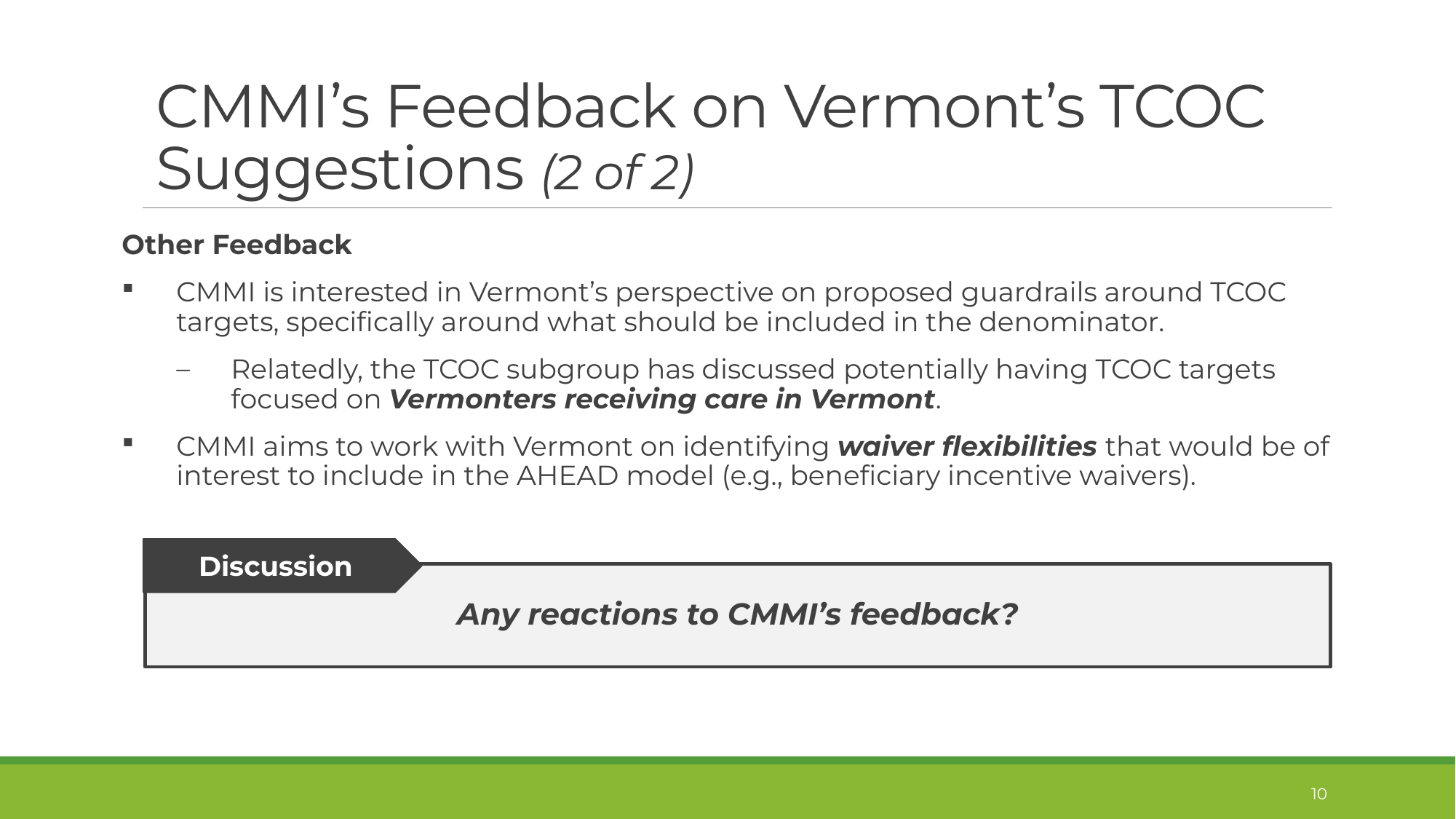

# CMMI’s Feedback on Vermont’s TCOC Suggestions (2 of 2)
Other Feedback
CMMI is interested in Vermont’s perspective on proposed guardrails around TCOC targets, specifically around what should be included in the denominator.
Relatedly, the TCOC subgroup has discussed potentially having TCOC targets focused on Vermonters receiving care in Vermont.
CMMI aims to work with Vermont on identifying waiver flexibilities that would be of interest to include in the AHEAD model (e.g., beneficiary incentive waivers).
Discussion
Any reactions to CMMI’s feedback?
10